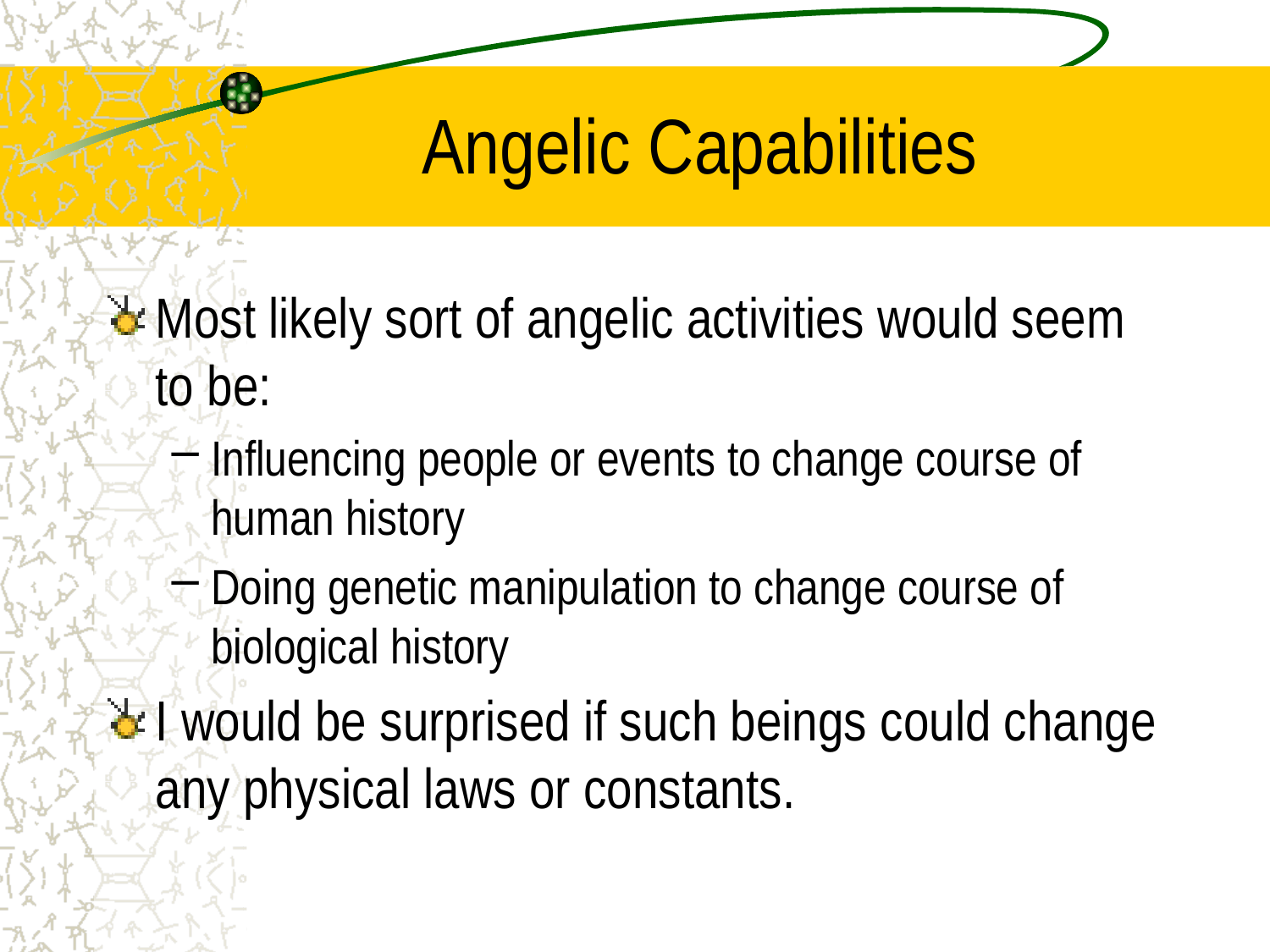

# Angelic Capabilities
Most likely sort of angelic activities would seem to be:
Influencing people or events to change course of human history
Doing genetic manipulation to change course of biological history
I would be surprised if such beings could change any physical laws or constants.